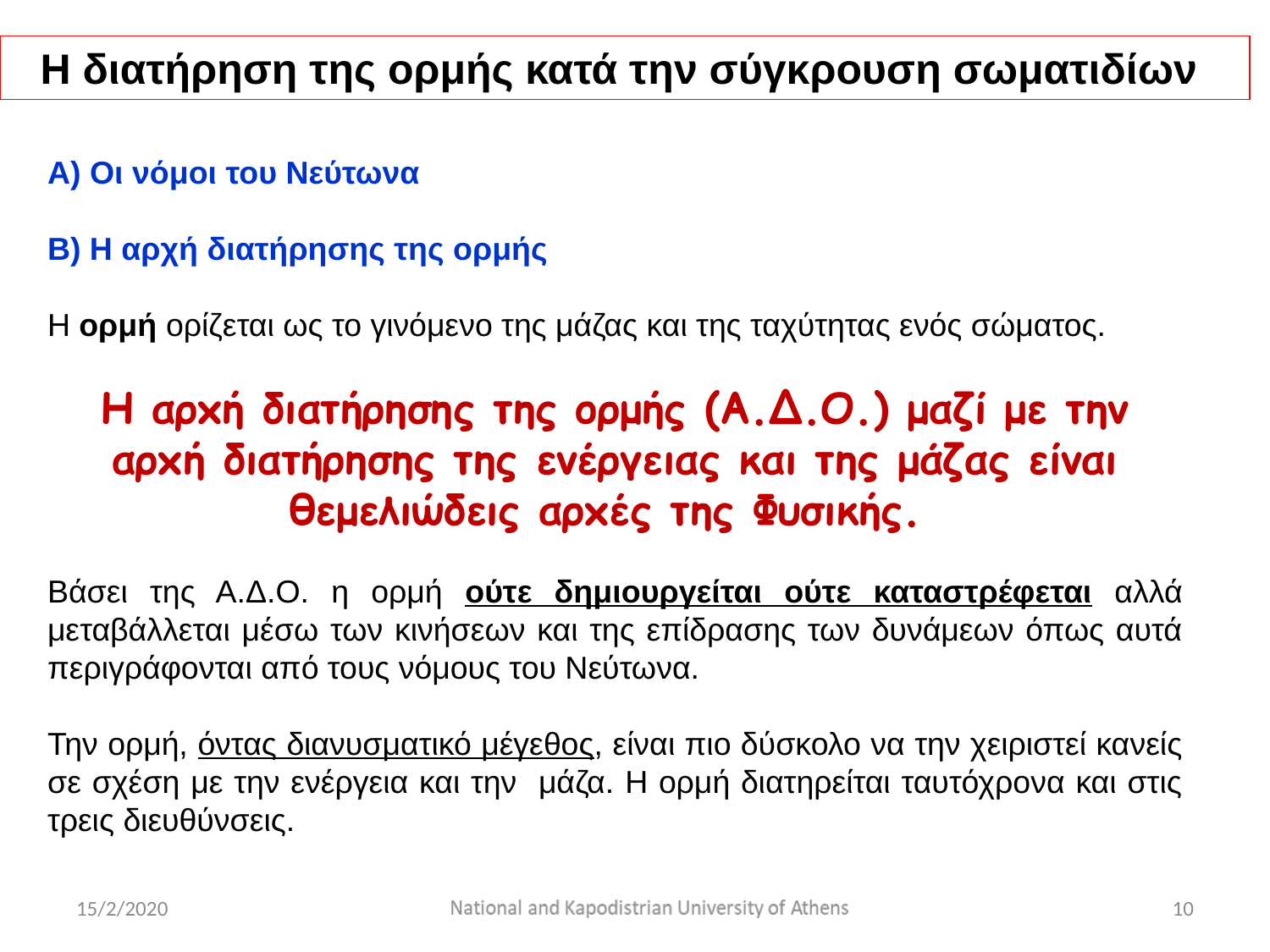

Η διατήρηση της ορμής κατά την σύγκρουση σωματιδίων

Α) Oι νόμοι του Νεύτωνα

Β) Η αρχή διατήρησης της ορμής

Η ορμή ορίζεται ως το γινόμενο της μάζας και της ταχύτητας ενός σώματος.
Η αρχή διατήρησης της ορμής (Α.Δ.Ο.) μαζί με την αρχή διατήρησης της ενέργειας και της μάζας είναι θεμελιώδεις αρχές της Φυσικής.

Βάσει της Α.Δ.Ο. η ορμή ούτε δημιουργείται ούτε καταστρέφεται αλλά μεταβάλλεται μέσω των κινήσεων και της επίδρασης των δυνάμεων όπως αυτά περιγράφονται από τους νόμους του Νεύτωνα.

Την ορμή, όντας διανυσματικό μέγεθος, είναι πιο δύσκολο να την χειριστεί κανείς σε σχέση με την ενέργεια και την  μάζα. Η ορμή διατηρείται ταυτόχρονα και στις τρεις διευθύνσεις.
15/2/2020
10